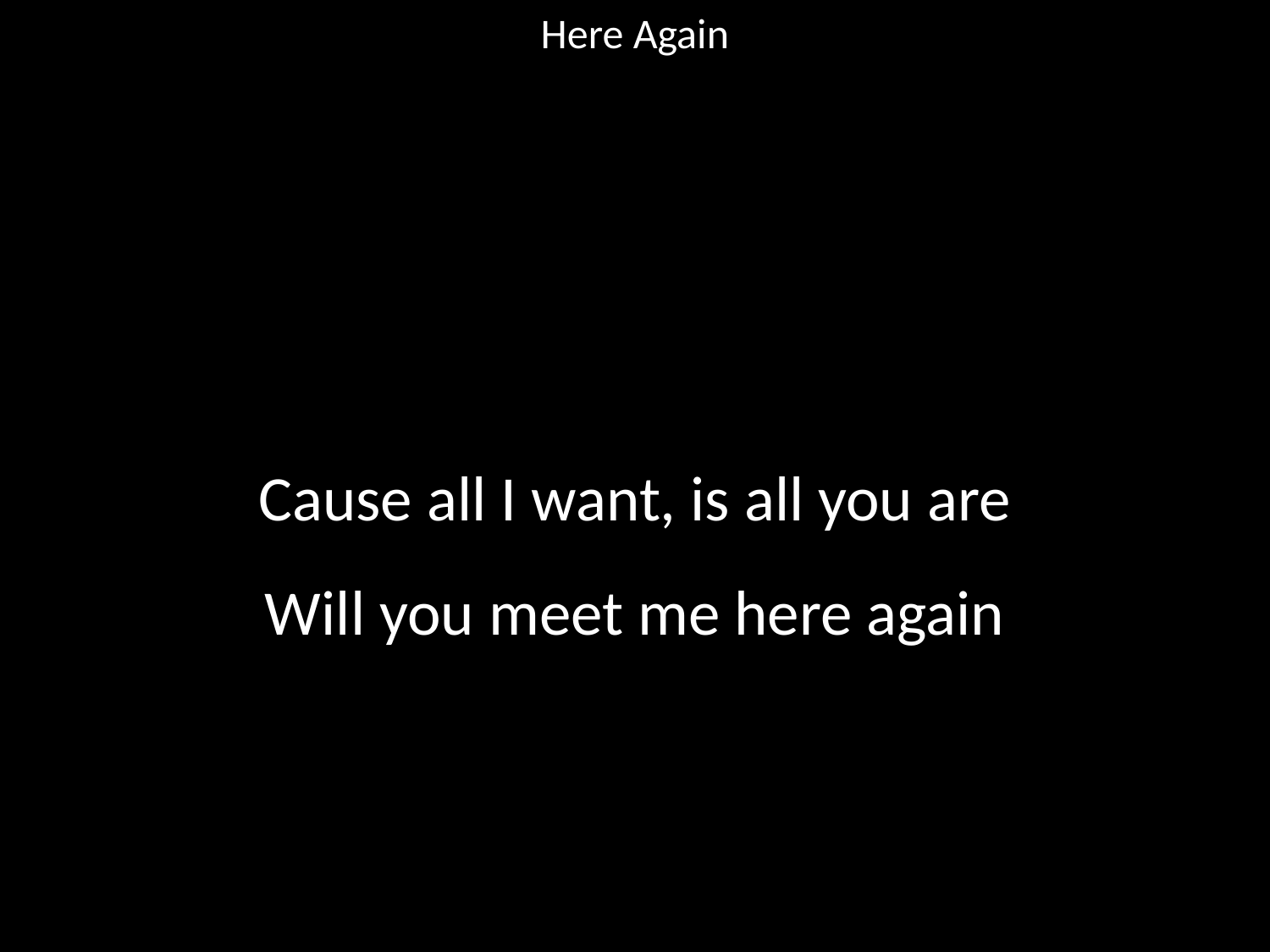

Here Again
#
Cause all I want, is all you are
Will you meet me here again